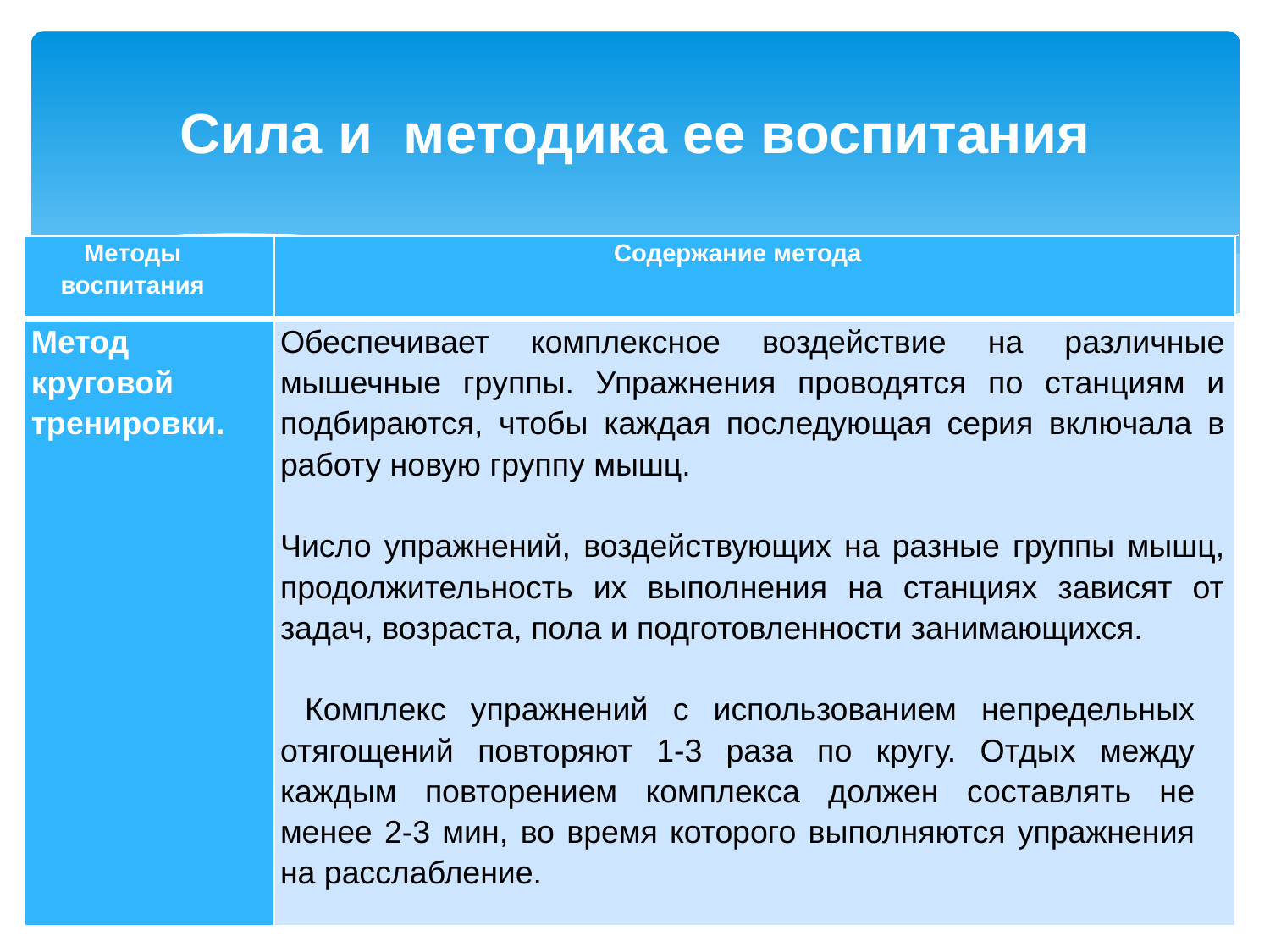

# Сила и  методика ее воспитания
| Методы воспитания | Содержание метода |
| --- | --- |
| Метод круговой тренировки. | Обеспечивает комплексное воздействие на различные мышечные группы. Упражнения проводятся по станциям и подбираются, чтобы каждая последующая серия включала в работу новую группу мышц. Число упражнений, воздействующих на разные группы мышц, продолжительность их выполнения на станциях зависят от задач, возраста, пола и подготовленности занимающихся. Комплекс упражнений с использованием непредельных отягощений повторяют 1-3 раза по кругу. Отдых между каждым повторением комплекса должен составлять не менее 2-3 мин, во время которого выполняются упражнения на расслабление. |